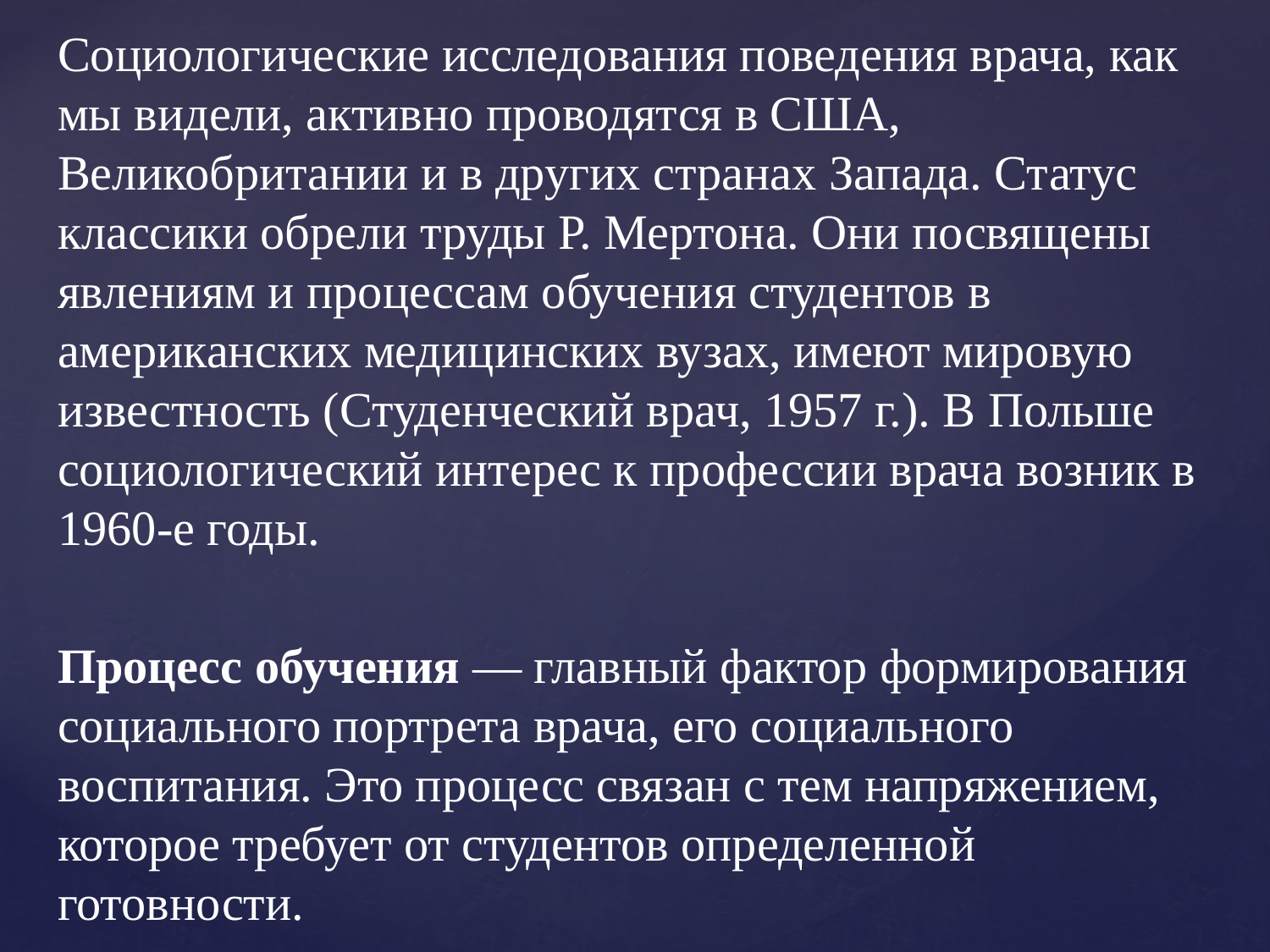

Социологические исследования поведения врача, как мы видели, активно проводятся в США, Великобритании и в других странах Запада. Статус классики обрели труды Р. Мертона. Они посвящены явлениям и процессам обучения студентов в американских медицинских вузах, имеют мировую известность (Студенческий врач, 1957 г.). В Польше социологический интерес к профессии врача возник в 1960-е годы.

Процесс обучения — главный фактор формирования социального портрета врача, его социального воспитания. Это процесс связан с тем напряжением, которое требует от студентов определенной готовности.